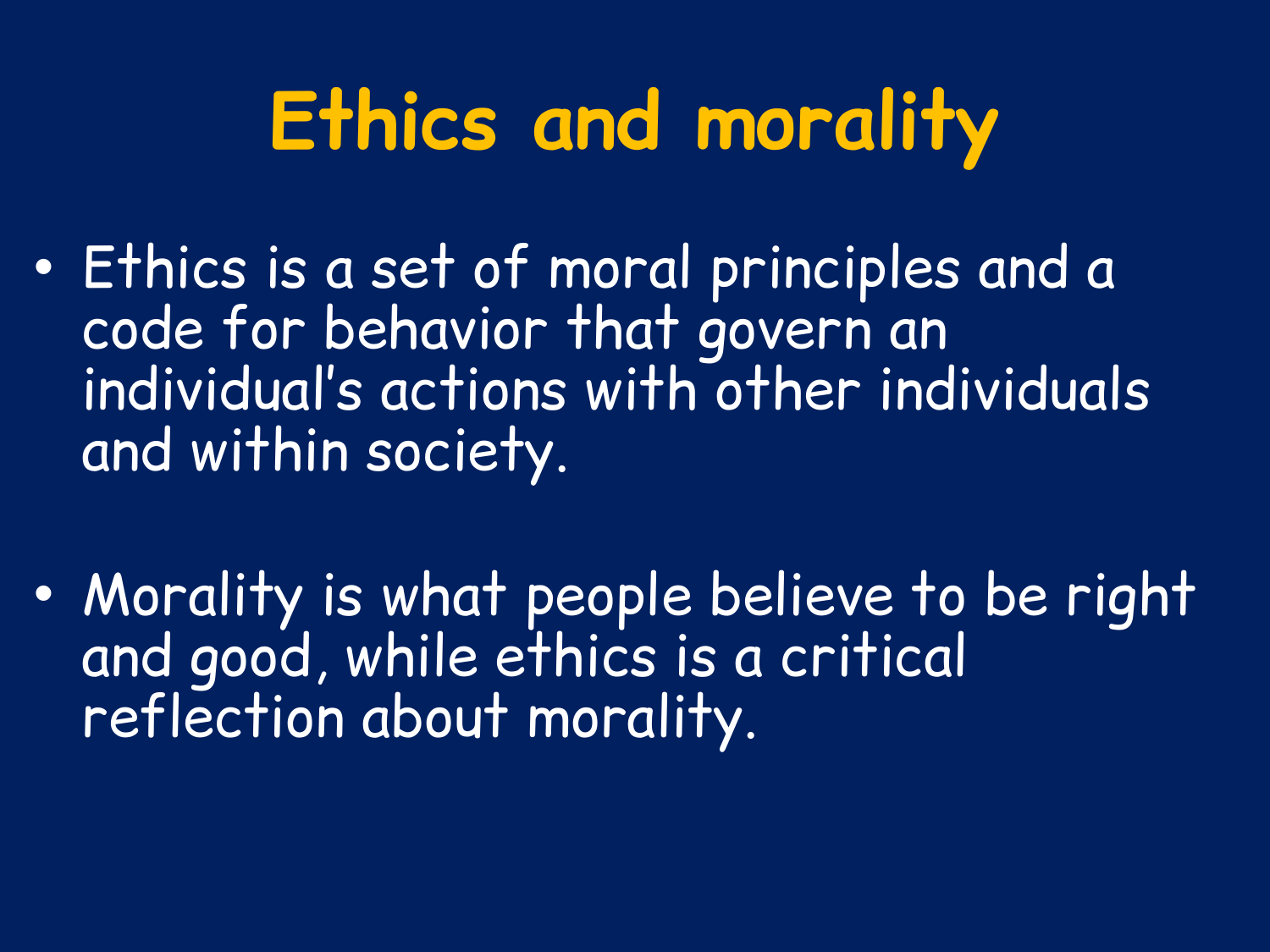

# Ethics and morality
Ethics is a set of moral principles and a code for behavior that govern an individual’s actions with other individuals and within society.

Morality is what people believe to be right and good, while ethics is a critical reflection about morality.